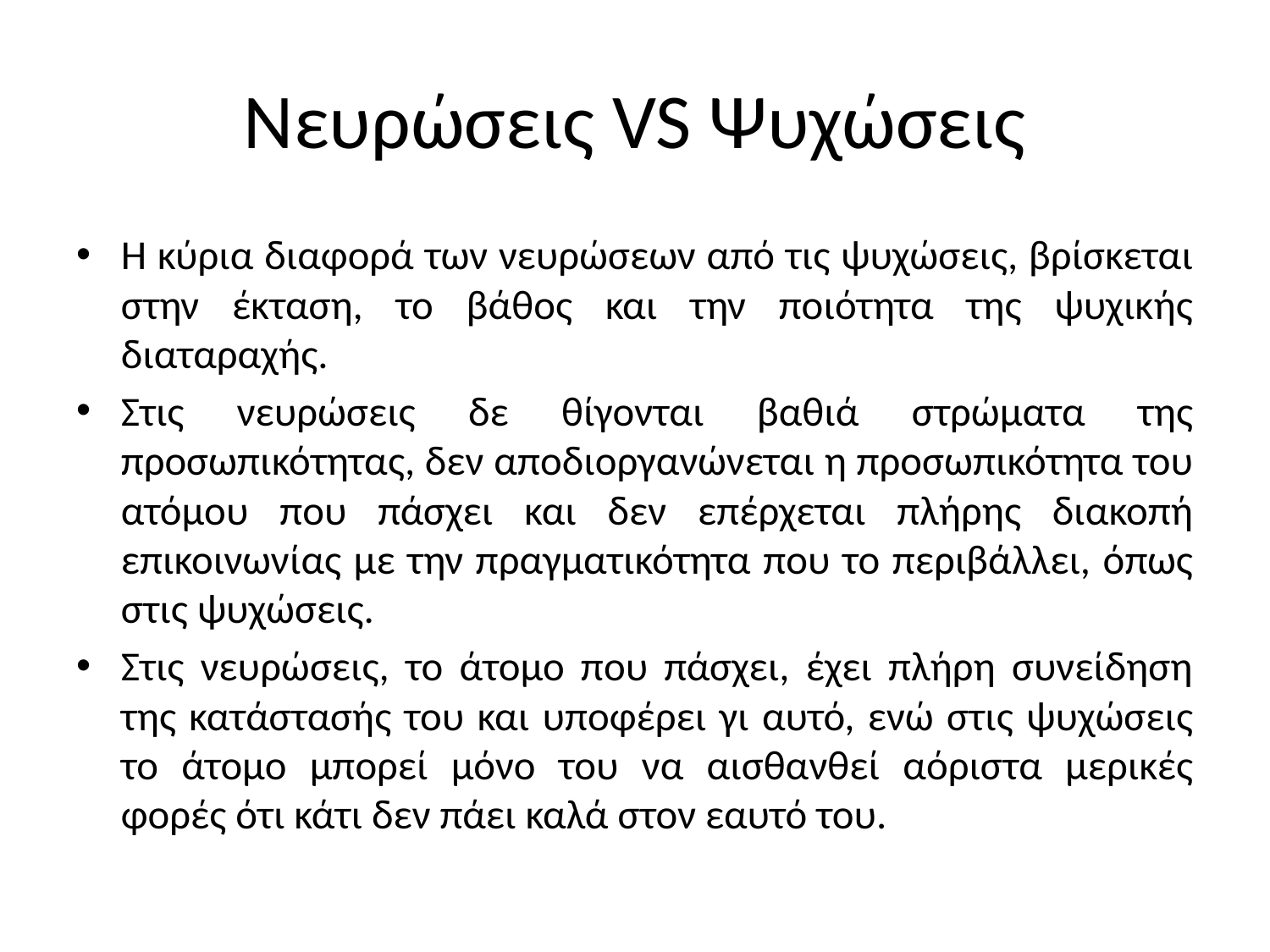

# Νευρώσεις VS Ψυχώσεις
Η κύρια διαφορά των νευρώσεων από τις ψυχώσεις, βρίσκεται στην έκταση, το βάθος και την ποιότητα της ψυχικής διαταραχής.
Στις νευρώσεις δε θίγονται βαθιά στρώματα της προσωπικότητας, δεν αποδιοργανώνεται η προσωπικότητα του ατόμου που πάσχει και δεν επέρχεται πλήρης διακοπή επικοινωνίας με την πραγματικότητα που το περιβάλλει, όπως στις ψυχώσεις.
Στις νευρώσεις, το άτομο που πάσχει, έχει πλήρη συνείδηση της κατάστασής του και υποφέρει γι αυτό, ενώ στις ψυχώσεις το άτομο μπορεί μόνο του να αισθανθεί αόριστα μερικές φορές ότι κάτι δεν πάει καλά στον εαυτό του.